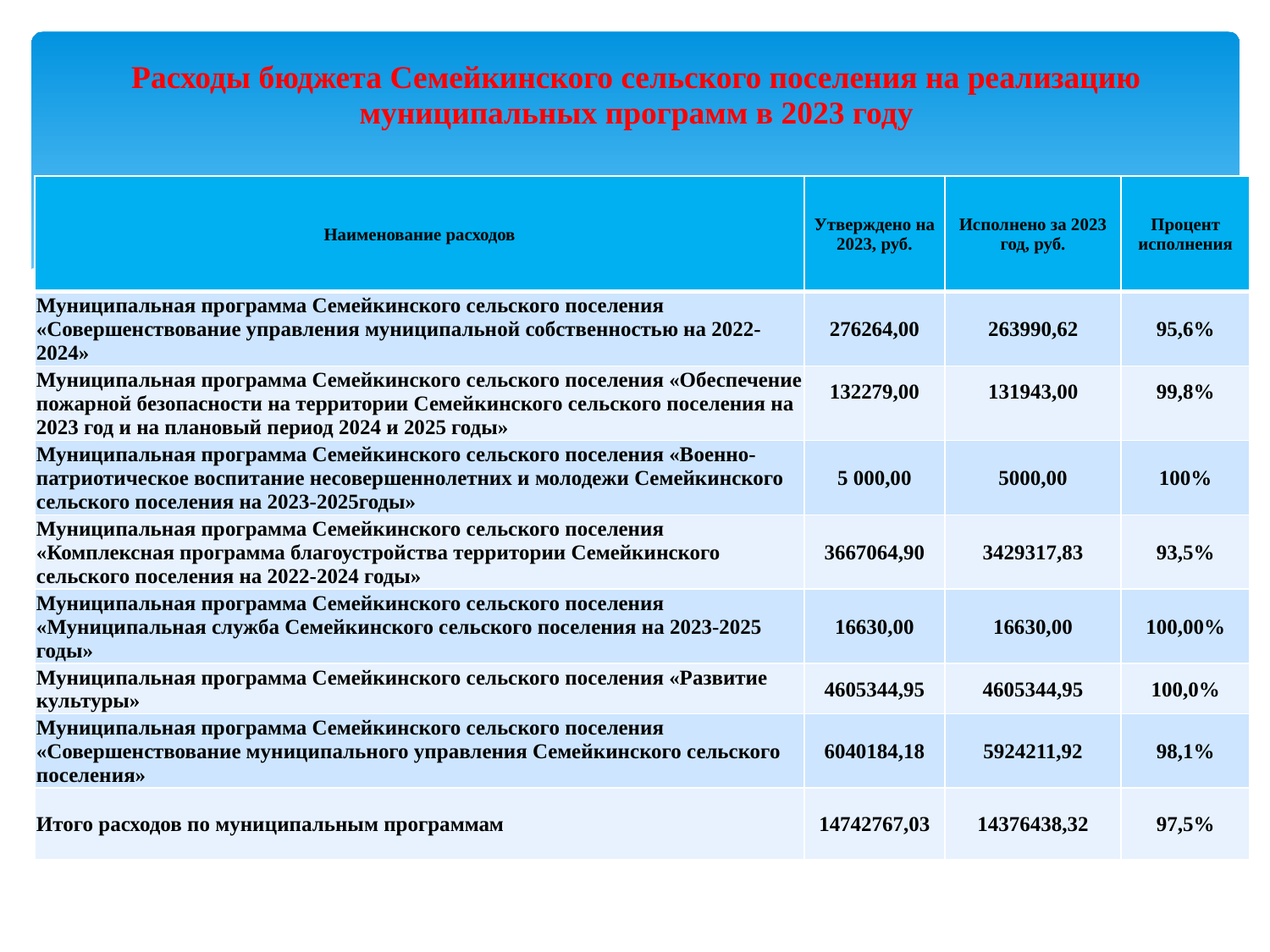

# Расходы бюджета Семейкинского сельского поселения на реализацию муниципальных программ в 2023 году
| Наименование расходов | Утверждено на 2023, руб. | Исполнено за 2023 год, руб. | Процент исполнения |
| --- | --- | --- | --- |
| Муниципальная программа Семейкинского сельского поселения «Совершенствование управления муниципальной собственностью на 2022-2024» | 276264,00 | 263990,62 | 95,6% |
| Муниципальная программа Семейкинского сельского поселения «Обеспечение пожарной безопасности на территории Семейкинского сельского поселения на 2023 год и на плановый период 2024 и 2025 годы» | 132279,00 | 131943,00 | 99,8% |
| Муниципальная программа Семейкинского сельского поселения «Военно-патриотическое воспитание несовершеннолетних и молодежи Семейкинского сельского поселения на 2023-2025годы» | 5 000,00 | 5000,00 | 100% |
| Муниципальная программа Семейкинского сельского поселения «Комплексная программа благоустройства территории Семейкинского сельского поселения на 2022-2024 годы» | 3667064,90 | 3429317,83 | 93,5% |
| Муниципальная программа Семейкинского сельского поселения «Муниципальная служба Семейкинского сельского поселения на 2023-2025 годы» | 16630,00 | 16630,00 | 100,00% |
| Муниципальная программа Семейкинского сельского поселения «Развитие культуры» | 4605344,95 | 4605344,95 | 100,0% |
| Муниципальная программа Семейкинского сельского поселения «Совершенствование муниципального управления Семейкинского сельского поселения» | 6040184,18 | 5924211,92 | 98,1% |
| Итого расходов по муниципальным программам | 14742767,03 | 14376438,32 | 97,5% |